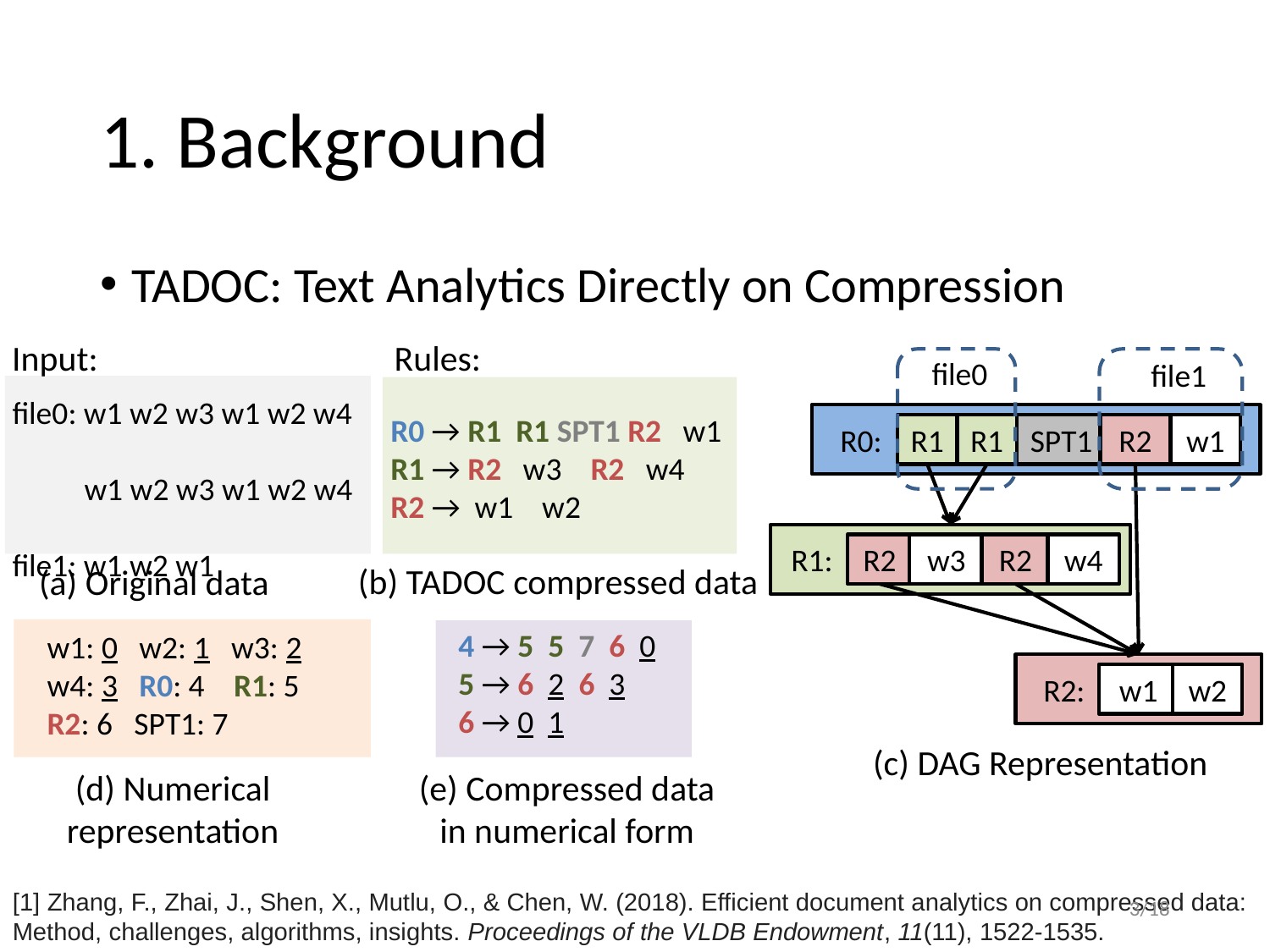

# 1. Background
TADOC: Text Analytics Directly on Compression

Input:
Rules:
file0

file1

file0: w1 w2 w3 w1 w2 w4
          w1 w2 w3 w1 w2 w4

file1: w1 w2 w1
R0 → R1  R1 SPT1 R2   w1
R1 → R2   w3    R2   w4
R2 →  w1    w2

R0:
R1
R1
SPT1
R2
w1

R1:
R2
w3
R2
w4
(b) TADOC compressed data
(a) Original data

4 → 5  5  7  6  0
5 → 6  2  6  3
6 → 0  1

w1: 0   w2: 1   w3: 2   w4: 3   R0: 4    R1: 5    R2: 6   SPT1: 7

R2:
w1
w2
(c) DAG Representation
(d) Numerical representation
(e) Compressed data in numerical form
[1] Zhang, F., Zhai, J., Shen, X., Mutlu, O., & Chen, W. (2018). Efficient document analytics on compressed data: Method, challenges, algorithms, insights. Proceedings of the VLDB Endowment, 11(11), 1522-1535.
3/18